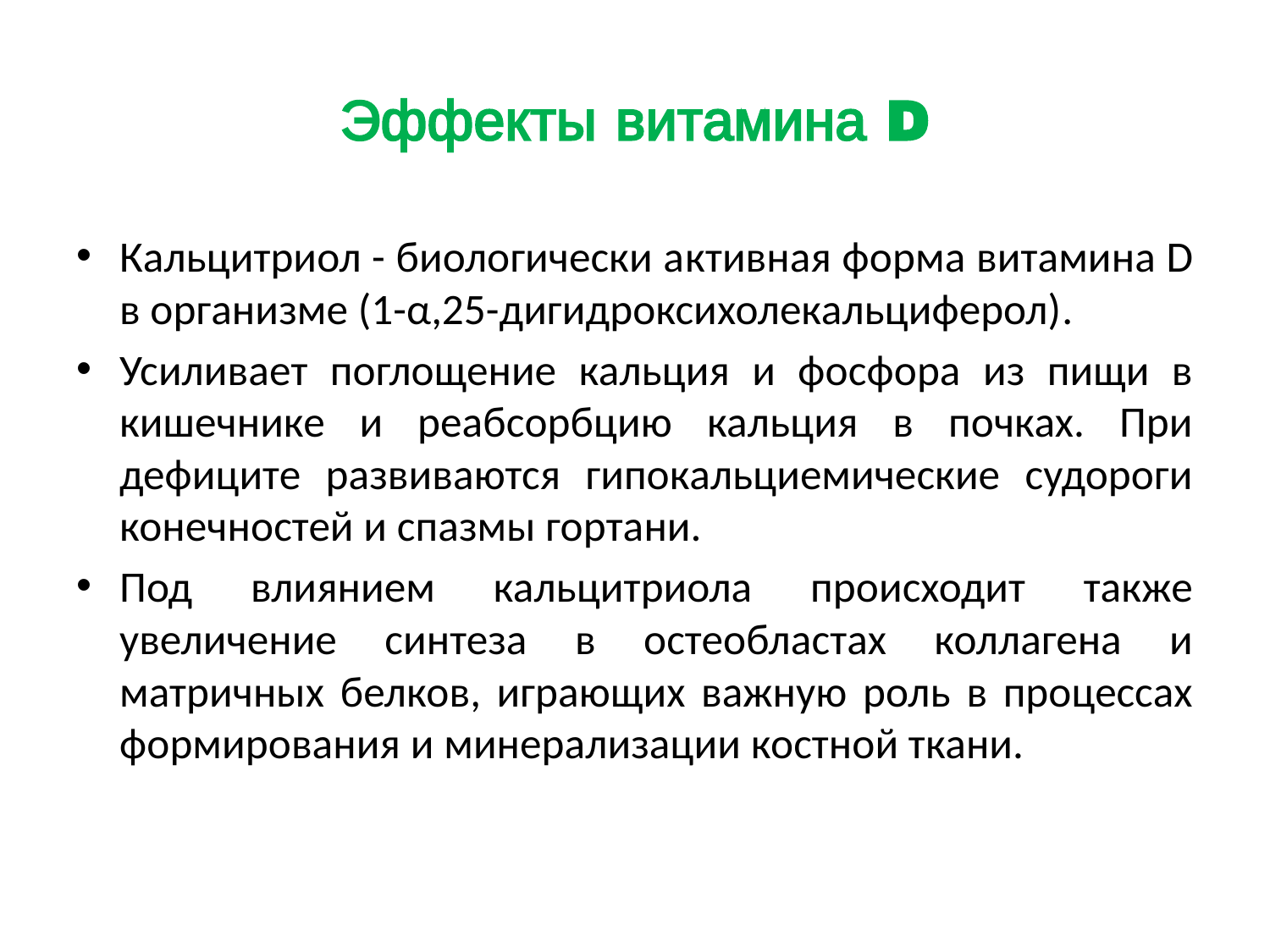

# Эффекты витамина D
Кальцитриол - биологически активная форма витамина D в организме (1-α,25-дигидроксихолекальциферол).
Усиливает поглощение кальция и фосфора из пищи в кишечнике и реабсорбцию кальция в почках. При дефиците развиваются гипокальциемические судороги конечностей и спазмы гортани.
Под влиянием кальцитриола происходит также увеличение синтеза в остеобластах коллагена и матричных белков, играющих важную роль в процессах формирования и минерализации костной ткани.